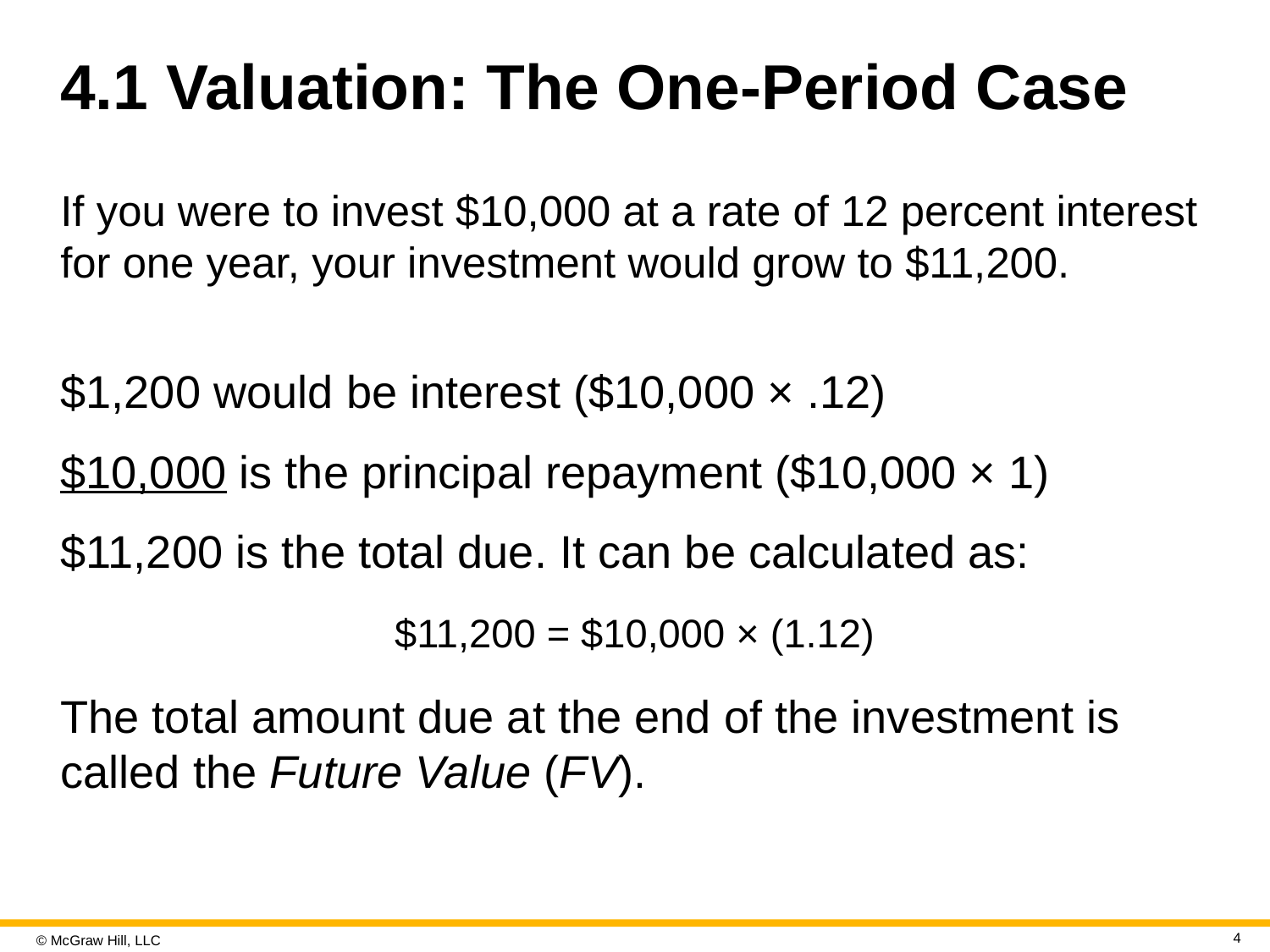

# 4.1 Valuation: The One-Period Case
If you were to invest $10,000 at a rate of 12 percent interest for one year, your investment would grow to $11,200.
$1,200 would be interest ($10,000 × .12)
$10,000 is the principal repayment ($10,000 × 1)
$11,200 is the total due. It can be calculated as:
$11,200 = $10,000 × (1.12)
The total amount due at the end of the investment is called the Future Value (F V).
4